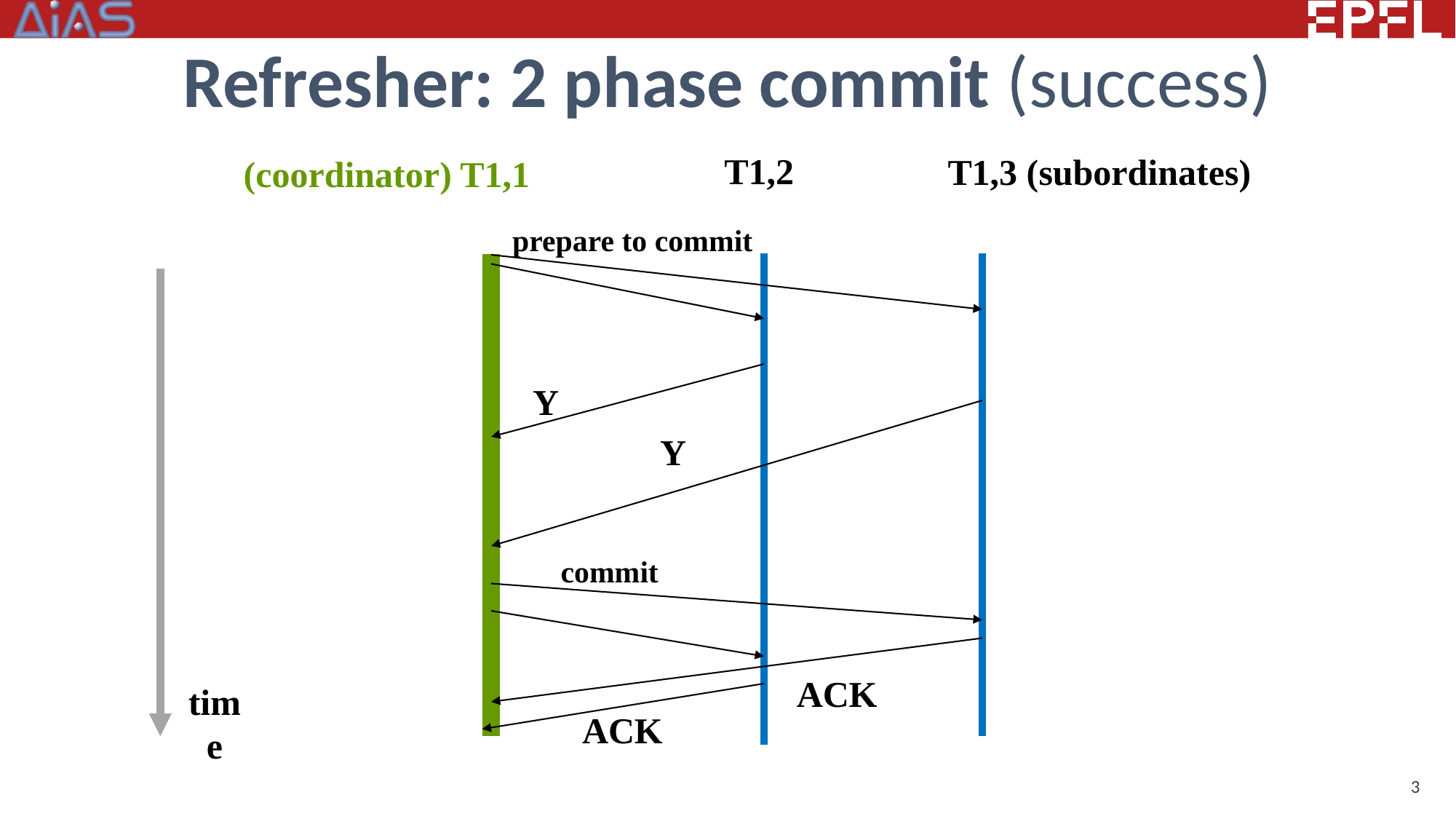

# Refresher: 2 phase commit (success)
T1,2
T1,3 (subordinates)
 (coordinator) T1,1
prepare to commit
Y
Y
commit
ACK
ACK
time
3